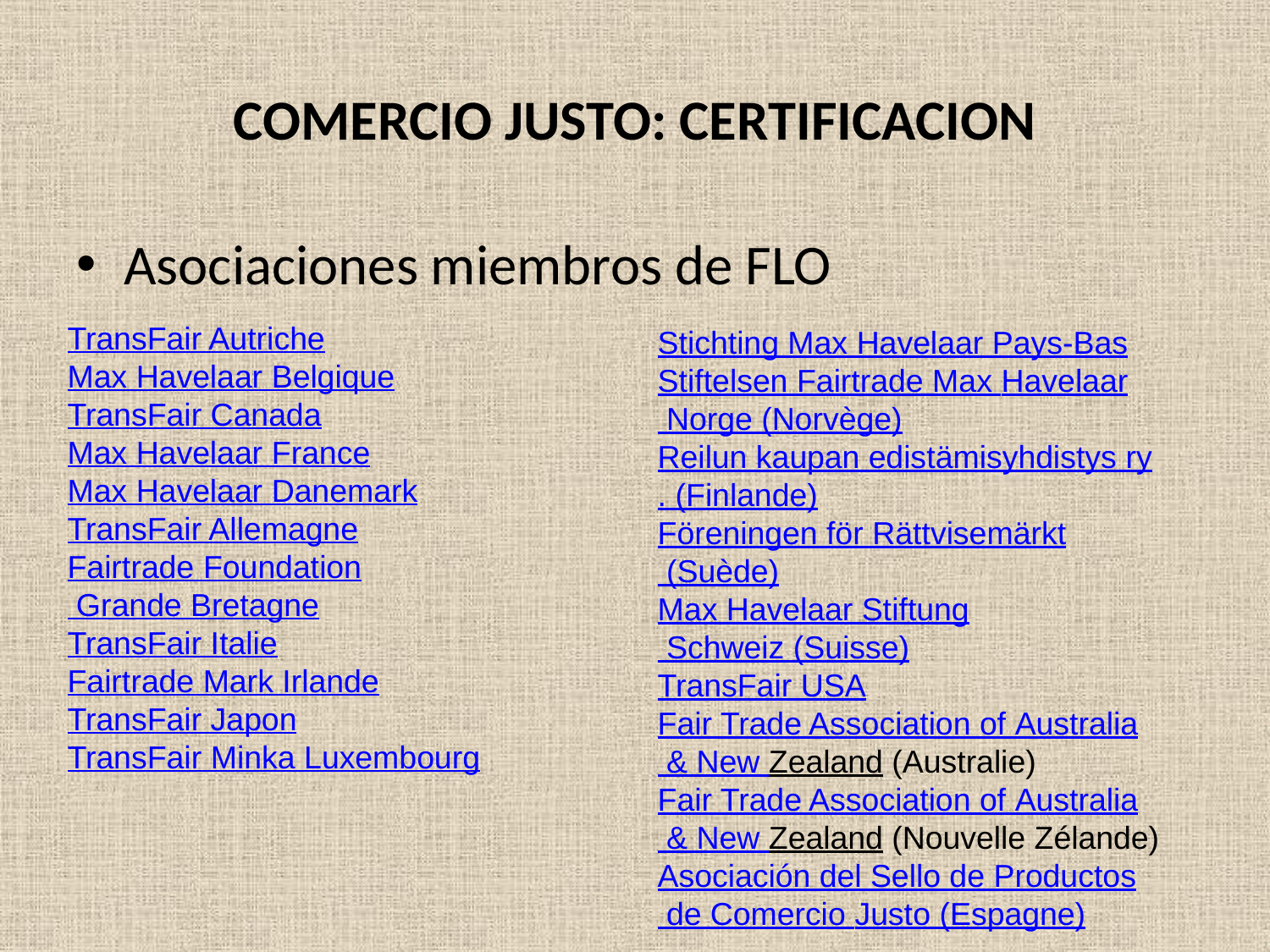

# COMERCIO JUSTO: CERTIFICACION
Asociaciones miembros de FLO
TransFair Autriche
Max Havelaar Belgique
TransFair Canada
Max Havelaar France
Max Havelaar Danemark
TransFair Allemagne
Fairtrade Foundation Grande Bretagne
TransFair Italie
Fairtrade Mark Irlande
TransFair Japon
TransFair Minka Luxembourg
Stichting Max Havelaar Pays-Bas
Stiftelsen Fairtrade Max Havelaar Norge (Norvège)
Reilun kaupan edistämisyhdistys ry. (Finlande)
Föreningen för Rättvisemärkt (Suède)
Max Havelaar Stiftung Schweiz (Suisse)
TransFair USA
Fair Trade Association of Australia & New Zealand (Australie)
Fair Trade Association of Australia & New Zealand (Nouvelle Zélande)
Asociación del Sello de Productos de Comercio Justo (Espagne)